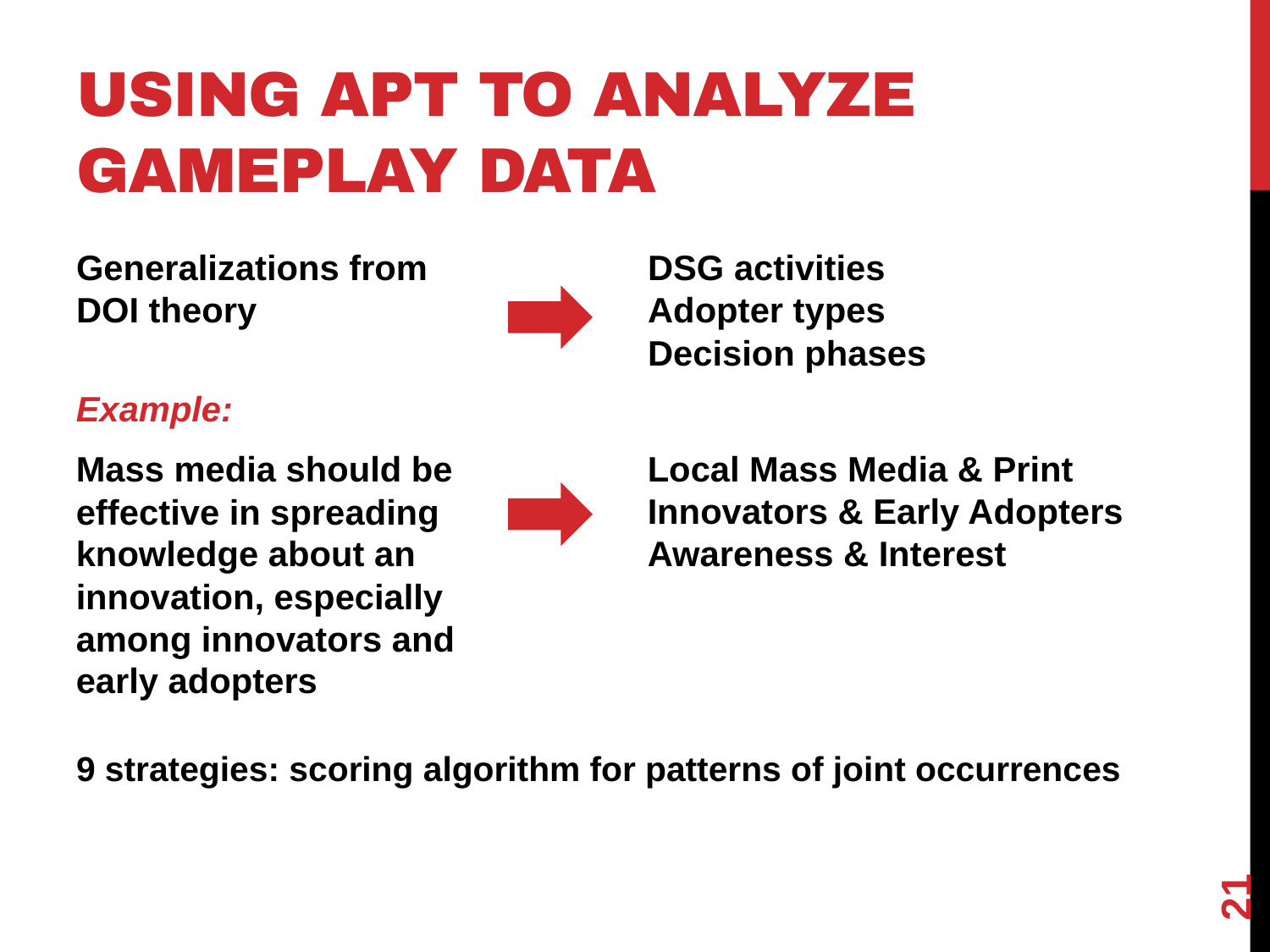

# Using APT to Analyze Gameplay Data
Generalizations from DOI theory
DSG activities
Adopter types
Decision phases

Example:
Mass media should be effective in spreading knowledge about an innovation, especially among innovators and early adopters
Local Mass Media & Print
Innovators & Early Adopters
Awareness & Interest

9 strategies: scoring algorithm for patterns of joint occurrences
21